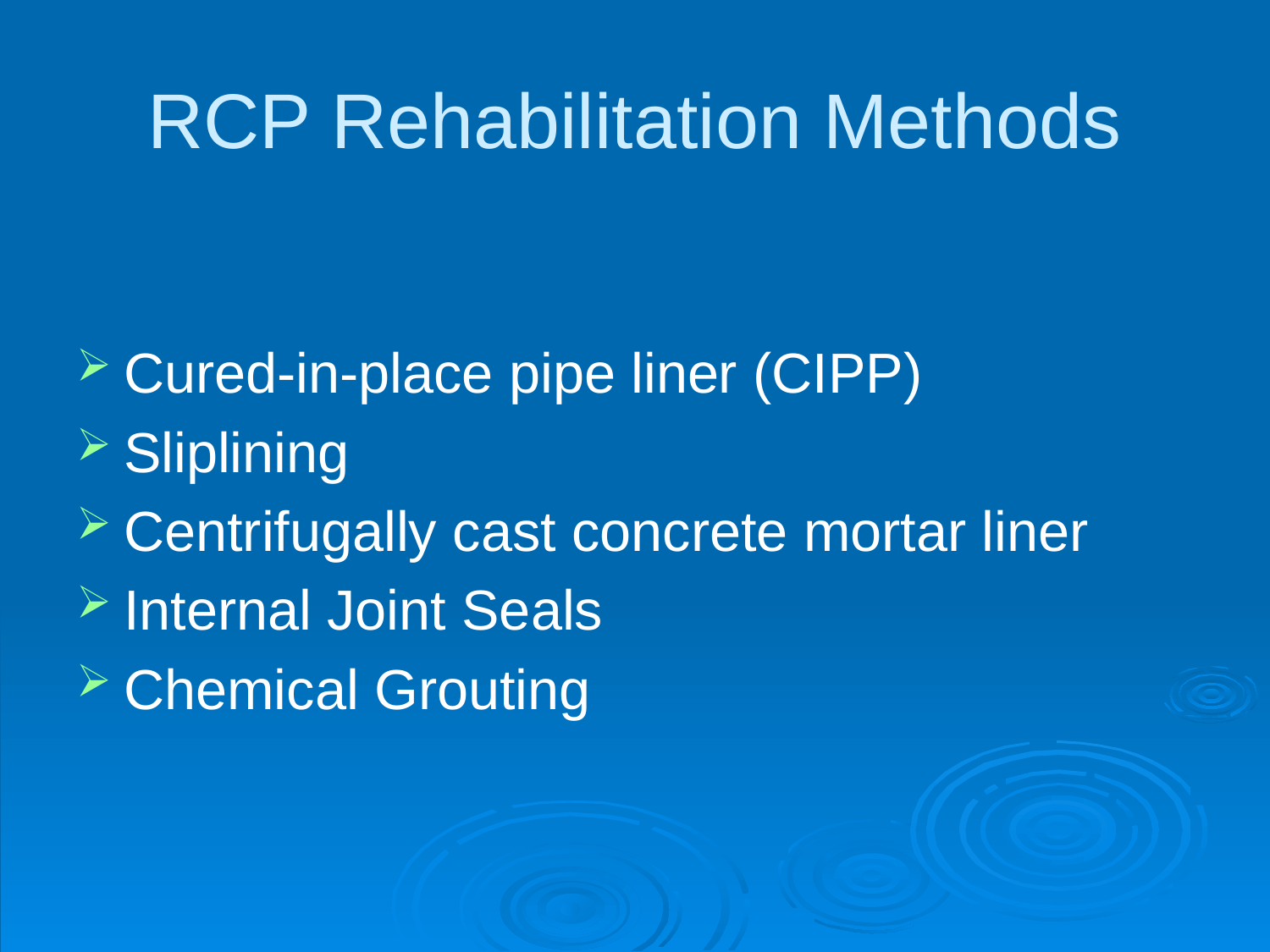

# RCP Rehabilitation Methods
Cured-in-place pipe liner (CIPP)
Sliplining
Centrifugally cast concrete mortar liner
Internal Joint Seals
Chemical Grouting